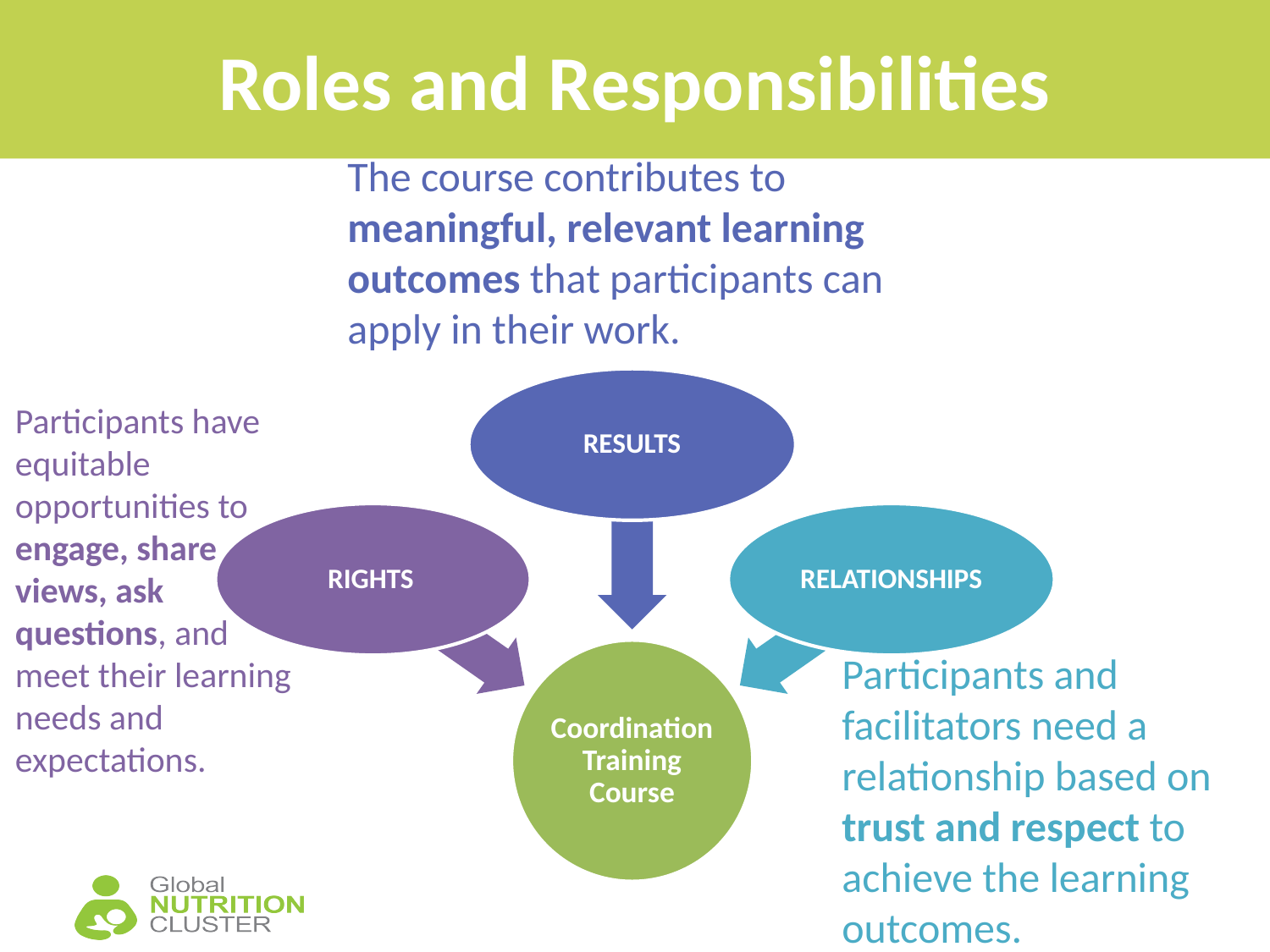

# Roles and Responsibilities
The course contributes to meaningful, relevant learning outcomes that participants can apply in their work.
Coordination Training Course
RIGHTS
RESULTS
RELATIONSHIPS
Participants have equitable opportunities to engage, share views, ask questions, and meet their learning needs and expectations.
Participants and facilitators need a relationship based on trust and respect to achieve the learning outcomes.